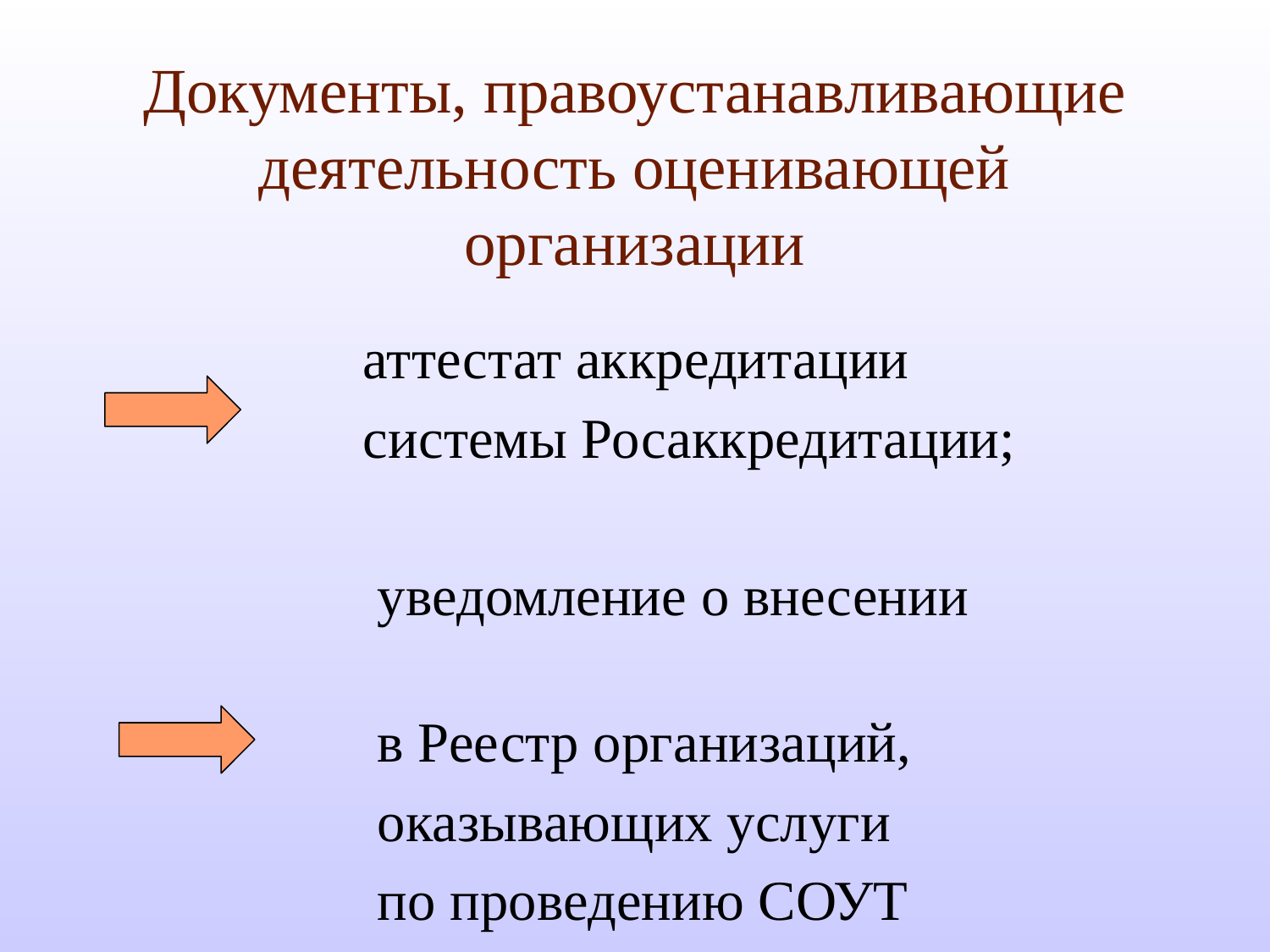

# Документы, правоустанавливающие деятельность оценивающей организации
                  аттестат аккредитации
                  системы Росаккредитации;

                   уведомление о внесении
                   в Реестр организаций,
                   оказывающих услуги
                   по проведению СОУТ